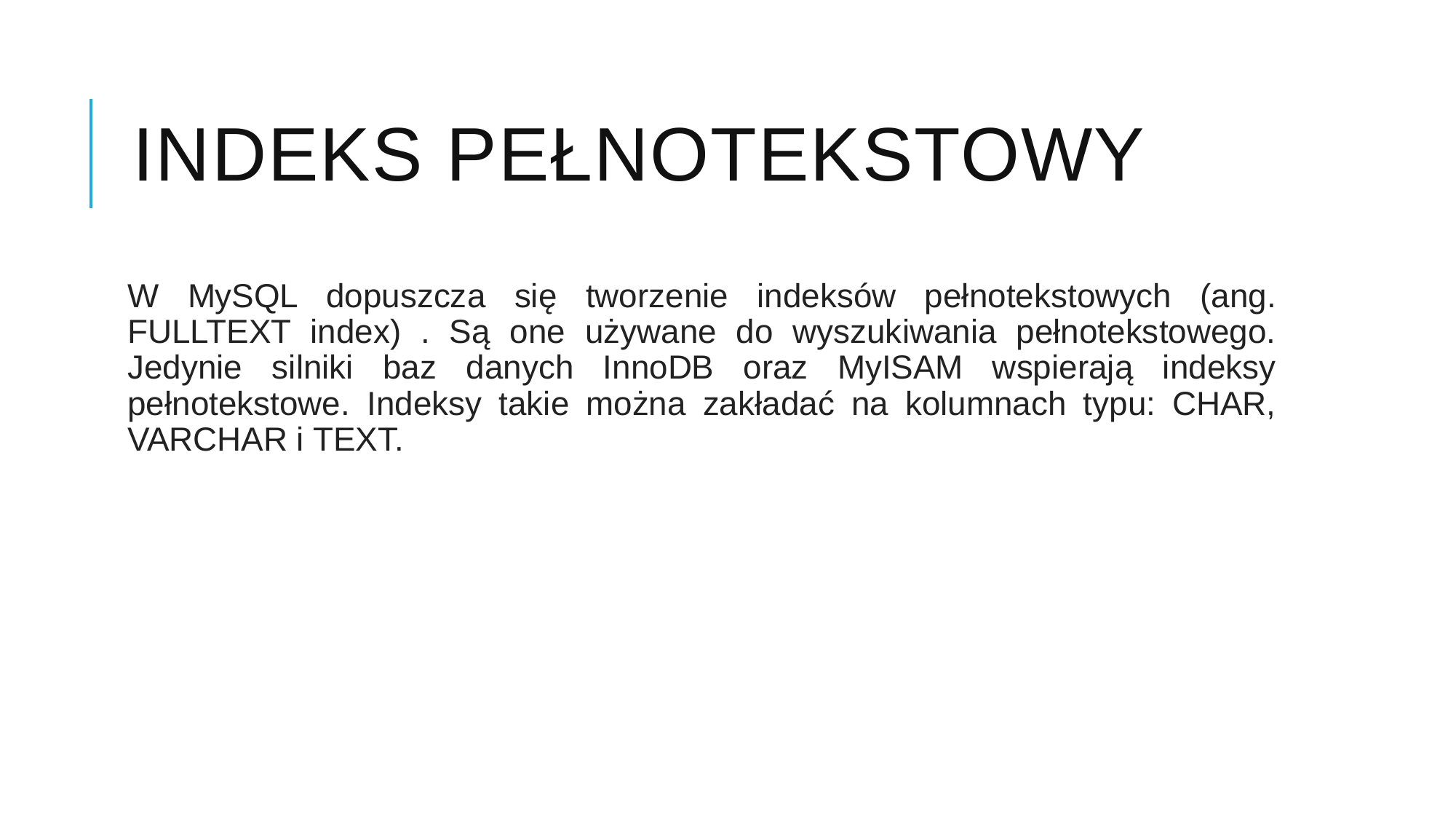

# Indeks pełnotekstowy
W MySQL dopuszcza się tworzenie indeksów pełnotekstowych (ang. FULLTEXT index) . Są one używane do wyszukiwania pełnotekstowego. Jedynie silniki baz danych InnoDB oraz MyISAM wspierają indeksy pełnotekstowe. Indeksy takie można zakładać na kolumnach typu: CHAR, VARCHAR i TEXT.